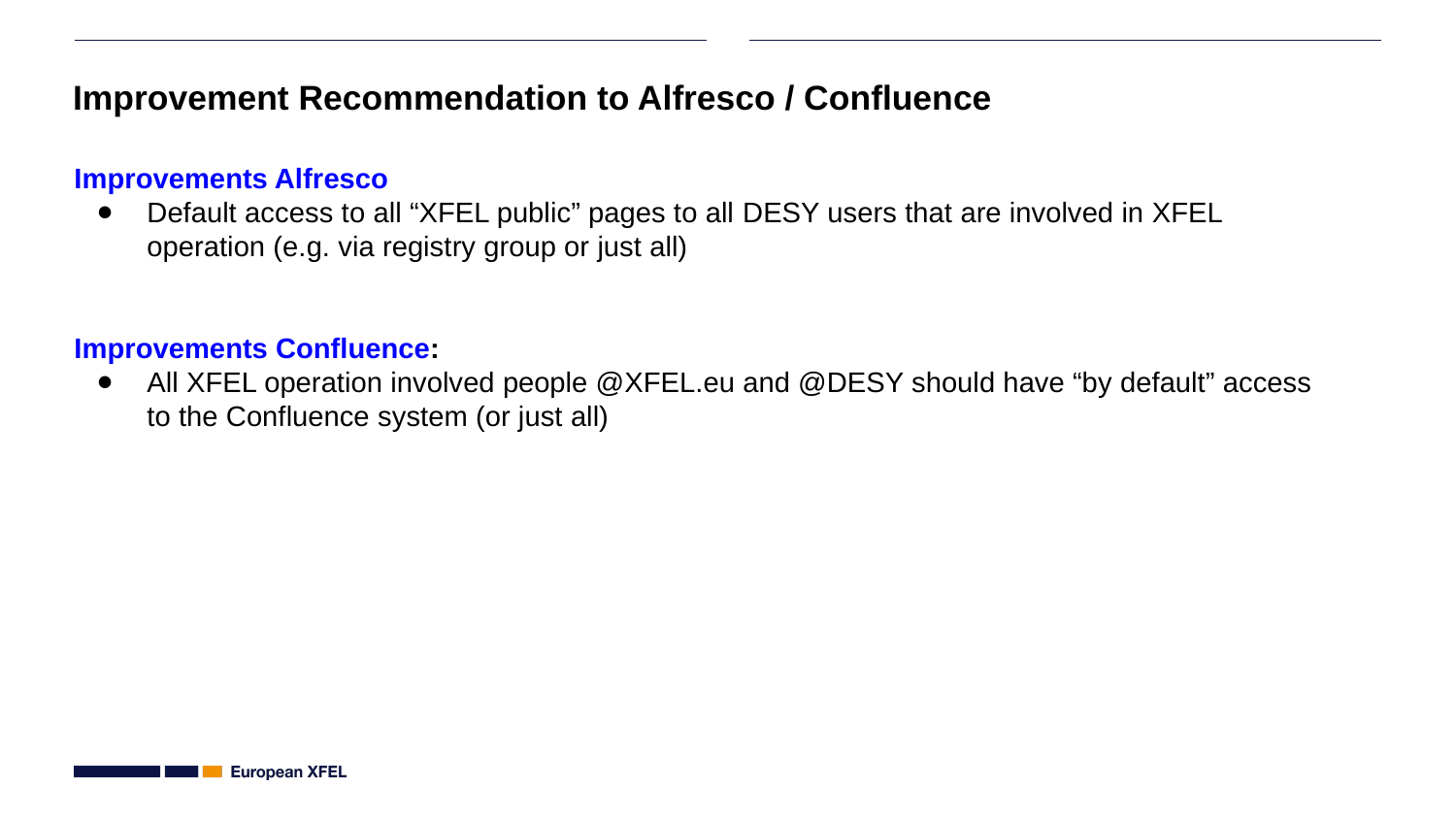

# Improvement Recommendation to Alfresco / Confluence
Improvements Alfresco
Default access to all “XFEL public” pages to all DESY users that are involved in XFEL operation (e.g. via registry group or just all)

Improvements Confluence:
All XFEL operation involved people @XFEL.eu and @DESY should have “by default” access to the Confluence system (or just all)